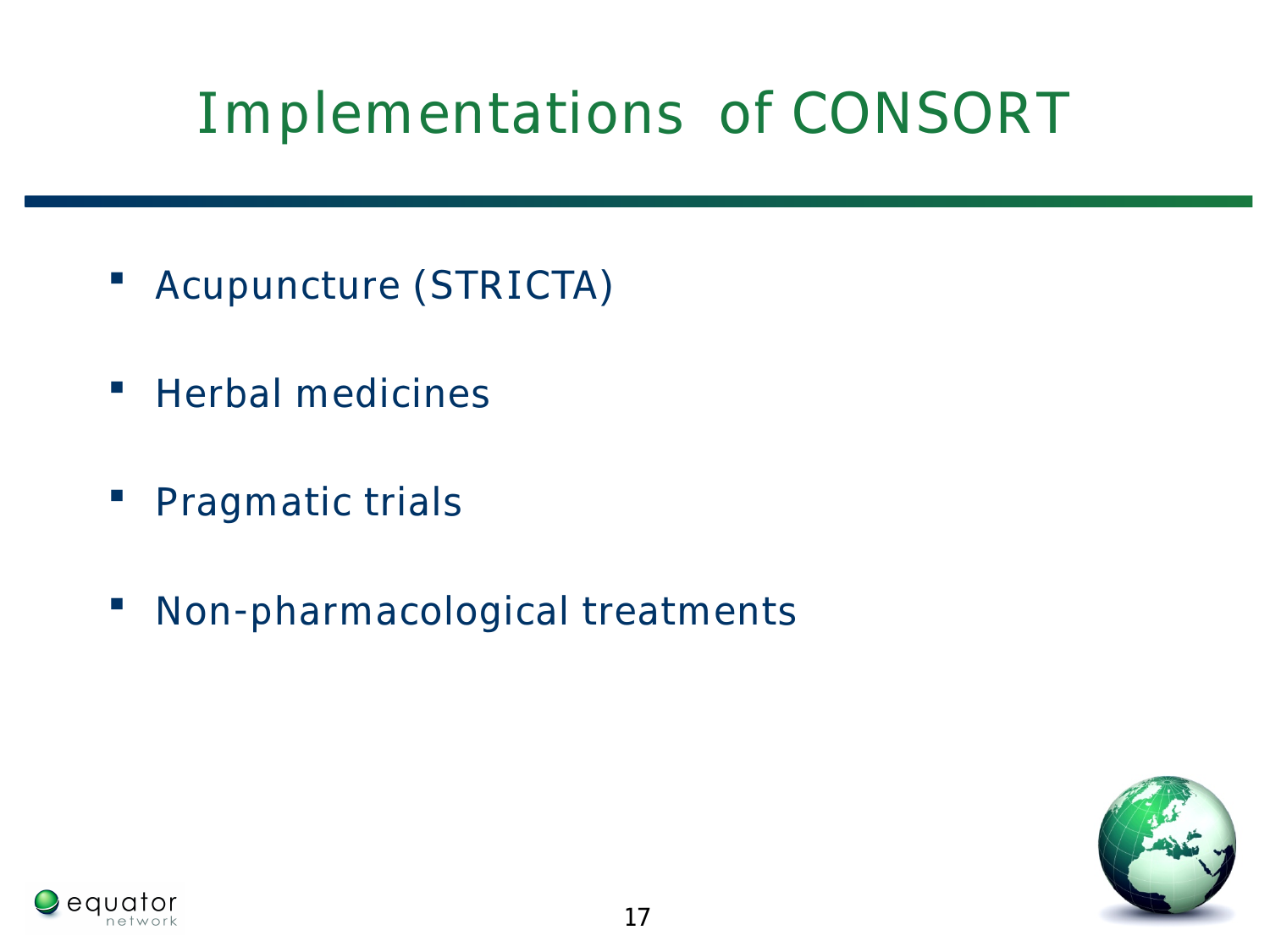

# Implementations  of CONSORT
Acupuncture (STRICTA)

Herbal medicines

Pragmatic trials

Non-pharmacological treatments

17